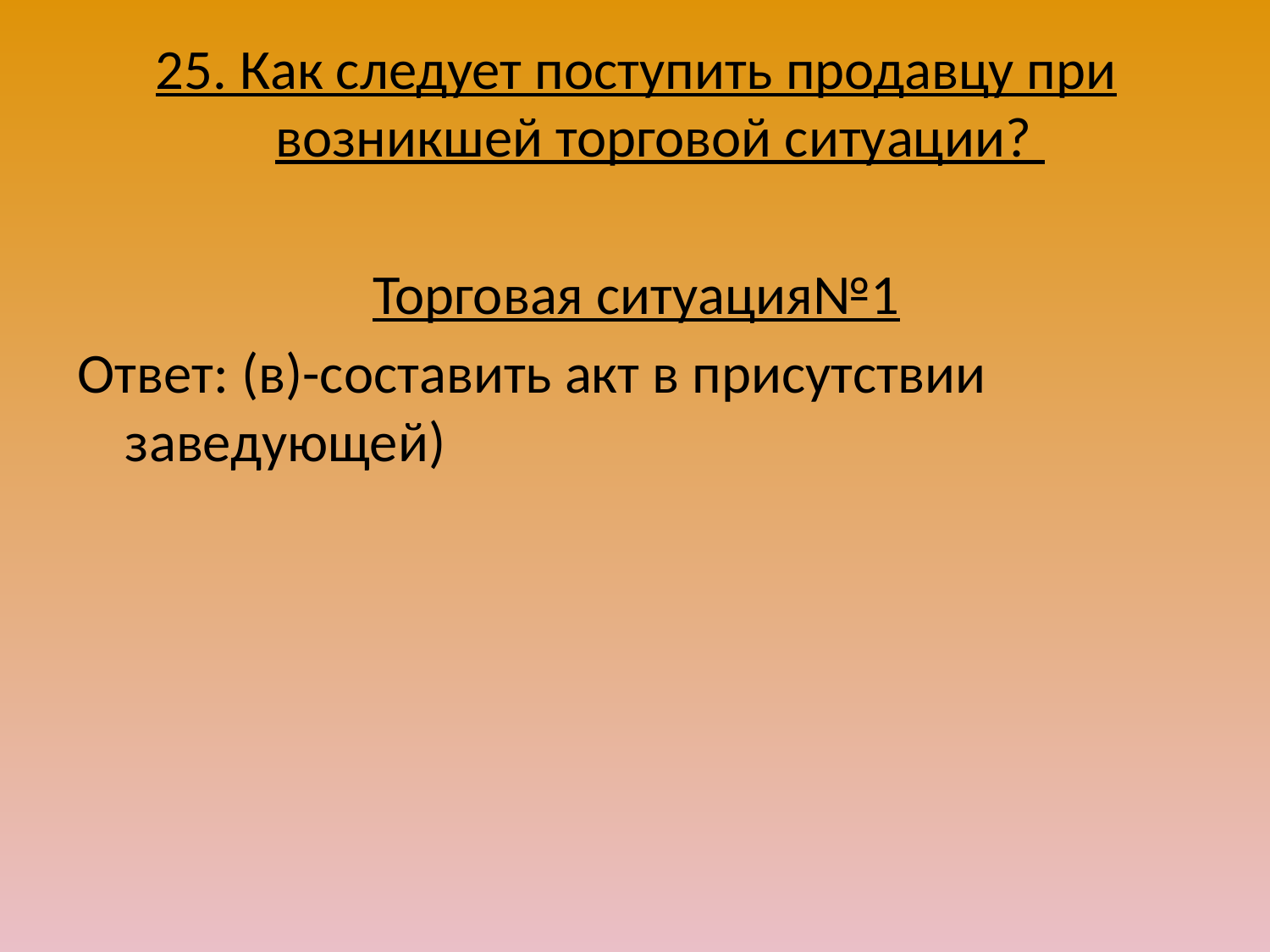

25. Как следует поступить продавцу при возникшей торговой ситуации?

Торговая ситуация№1
Ответ: (в)-составить акт в присутствии заведующей)